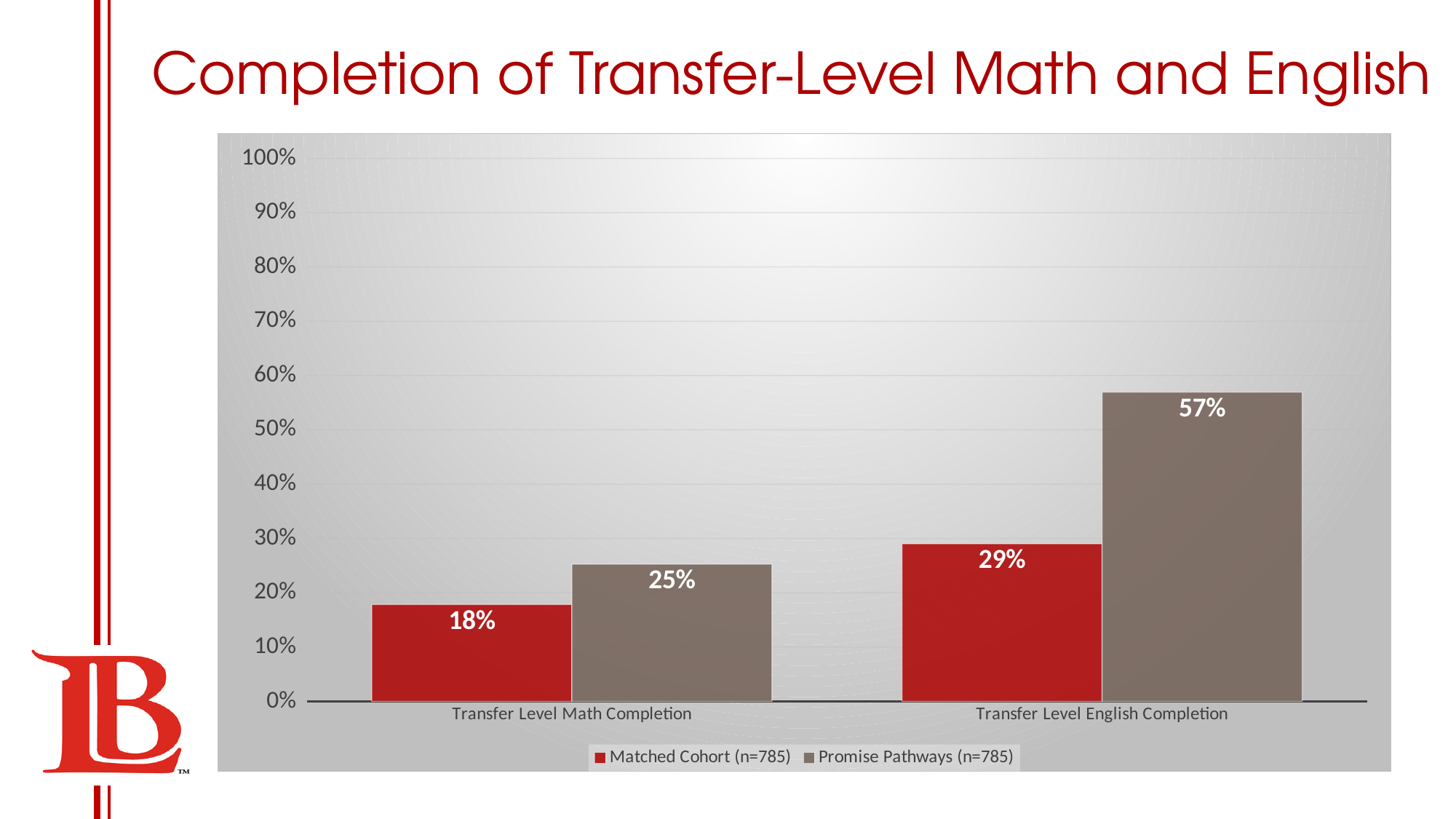

# Completion of Transfer-Level Math and English

### Chart

| Category | Matched Cohort (n=785) | Promise Pathways (n=785) |
|---|---|---|
| Transfer Level Math Completion | 0.1783 | 0.2528 |
| Transfer Level English Completion | 0.2904 | 0.5694 |